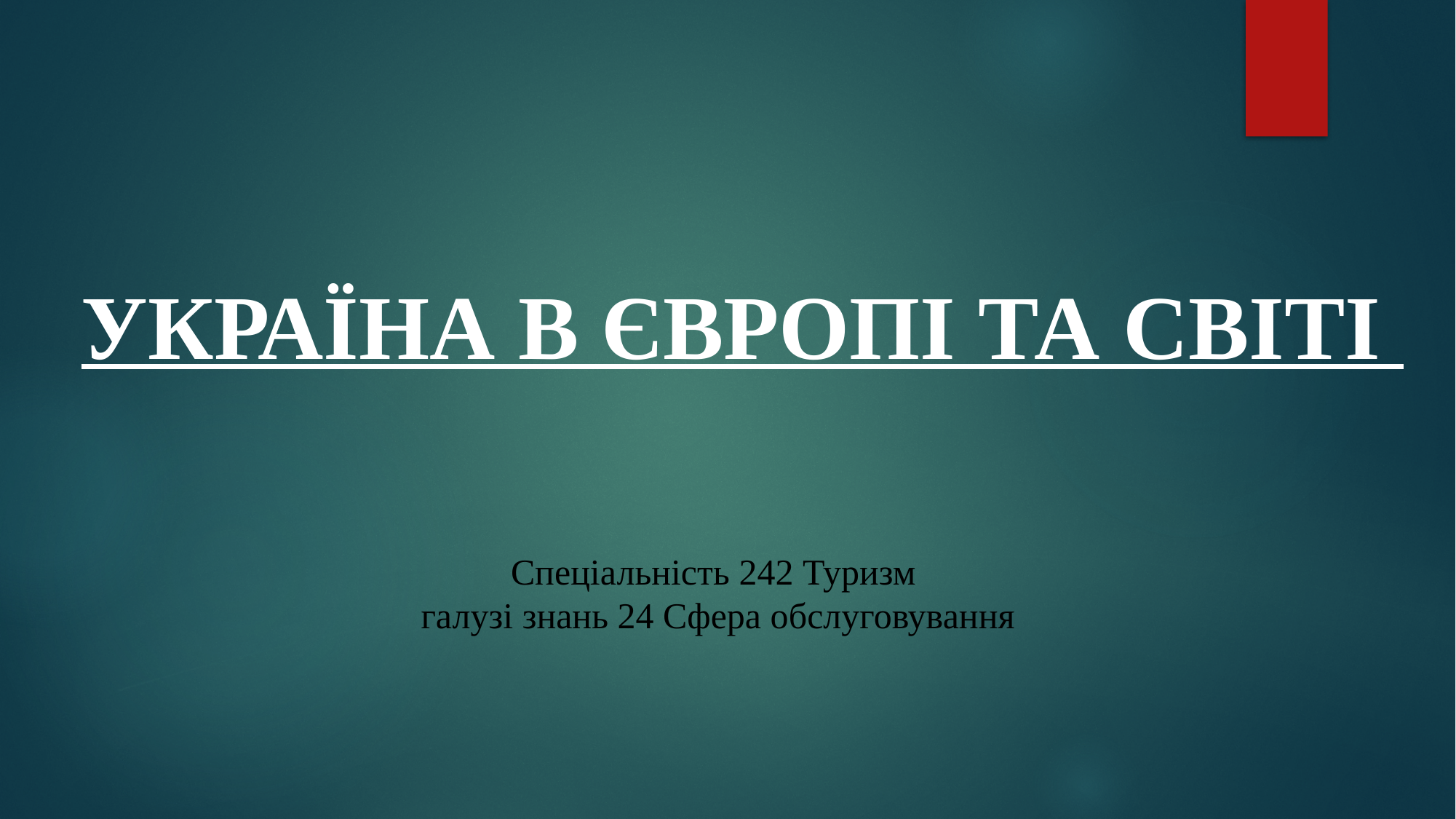

УКРАЇНА В ЄВРОПІ ТА СВІТІ
# Спеціальність 242 Туризм  галузі знань 24 Сфера обслуговування